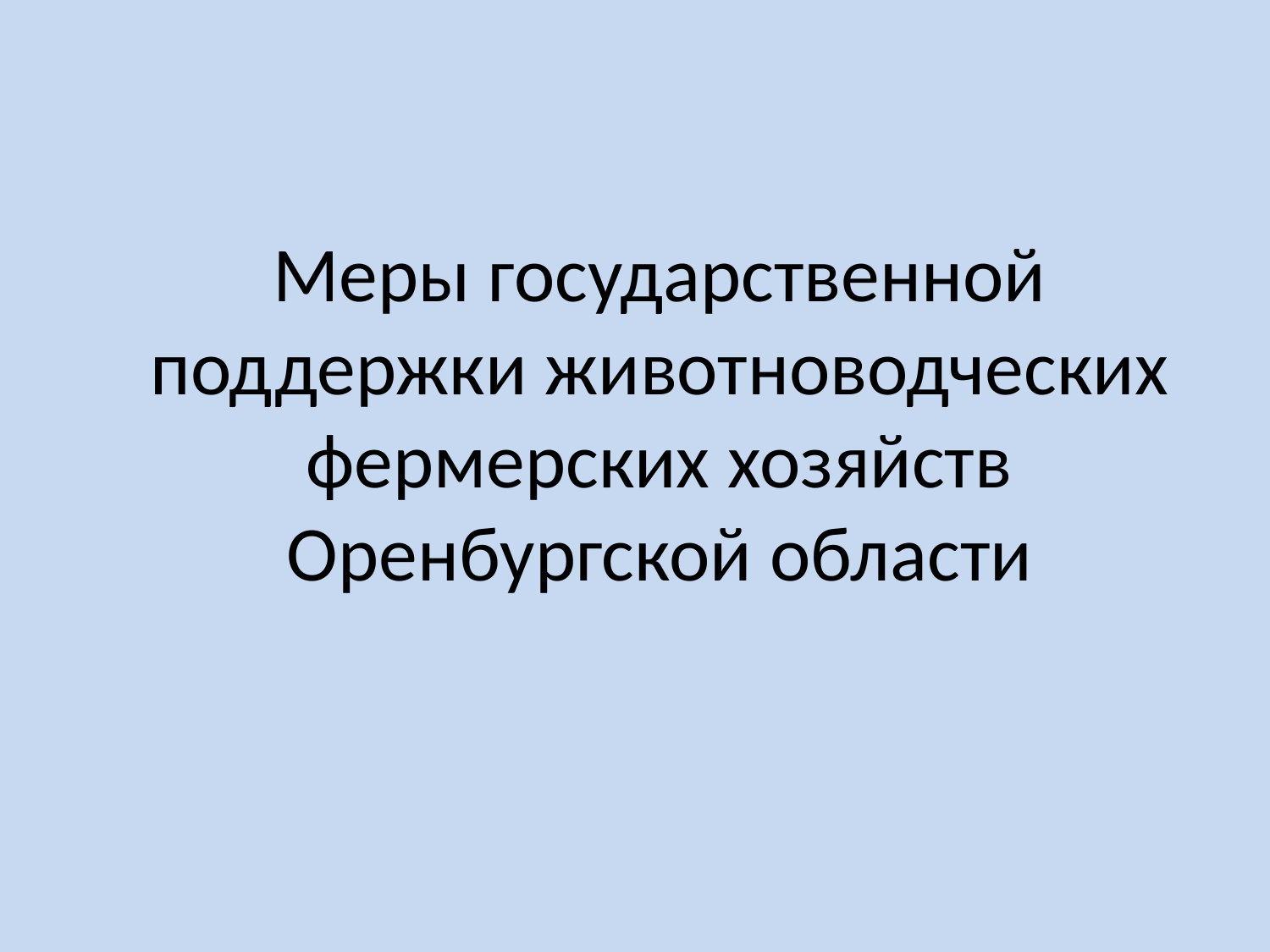

Меры государственной поддержки животноводческих фермерских хозяйств Оренбургской области